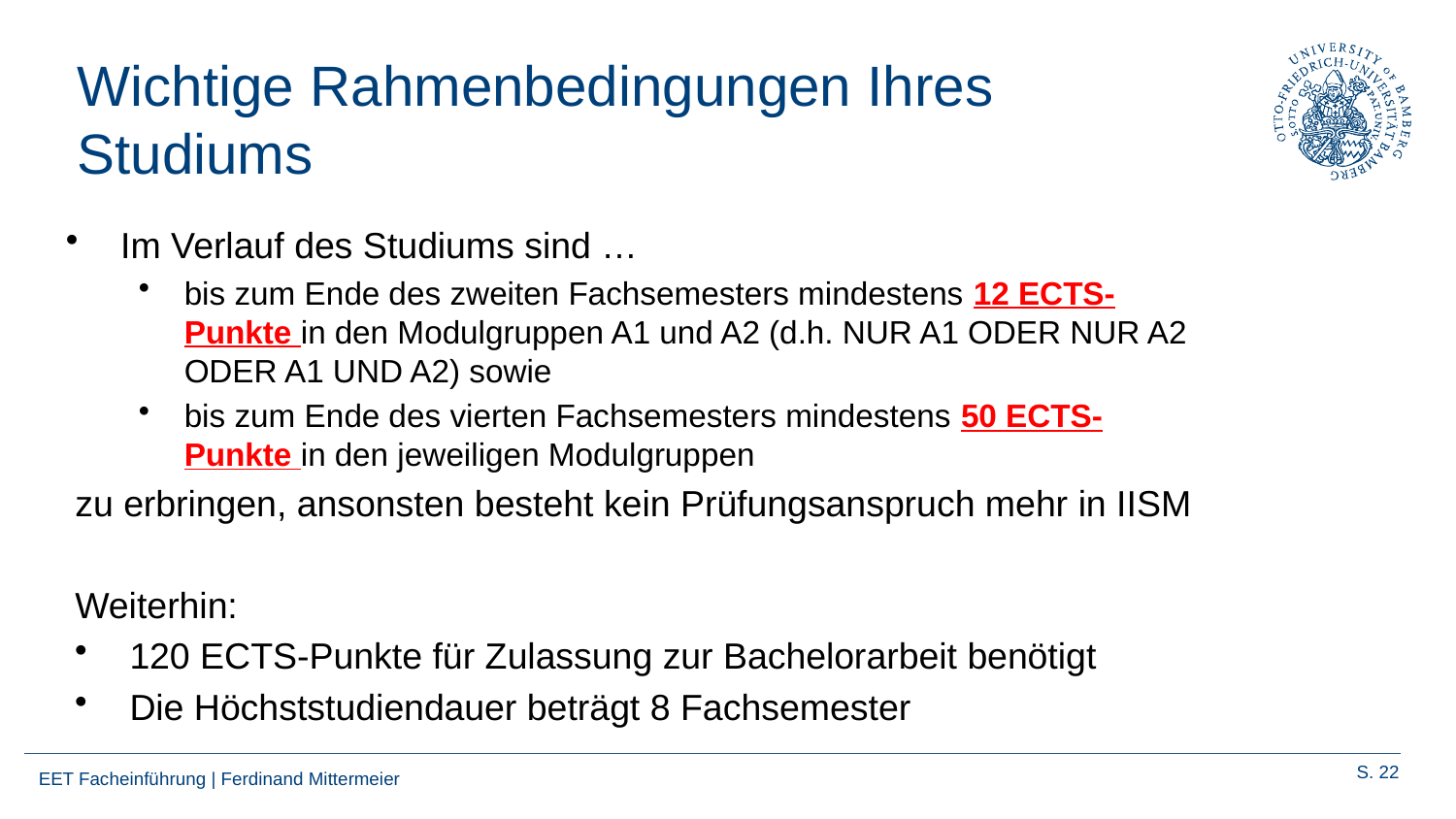

# Wichtige Rahmenbedingungen Ihres Studiums
Im Verlauf des Studiums sind …
bis zum Ende des zweiten Fachsemesters mindestens 12 ECTS-Punkte in den Modulgruppen A1 und A2 (d.h. NUR A1 ODER NUR A2 ODER A1 UND A2) sowie
bis zum Ende des vierten Fachsemesters mindestens 50 ECTS-Punkte in den jeweiligen Modulgruppen
zu erbringen, ansonsten besteht kein Prüfungsanspruch mehr in IISM

Weiterhin:
120 ECTS-Punkte für Zulassung zur Bachelorarbeit benötigt
Die Höchststudiendauer beträgt 8 Fachsemester